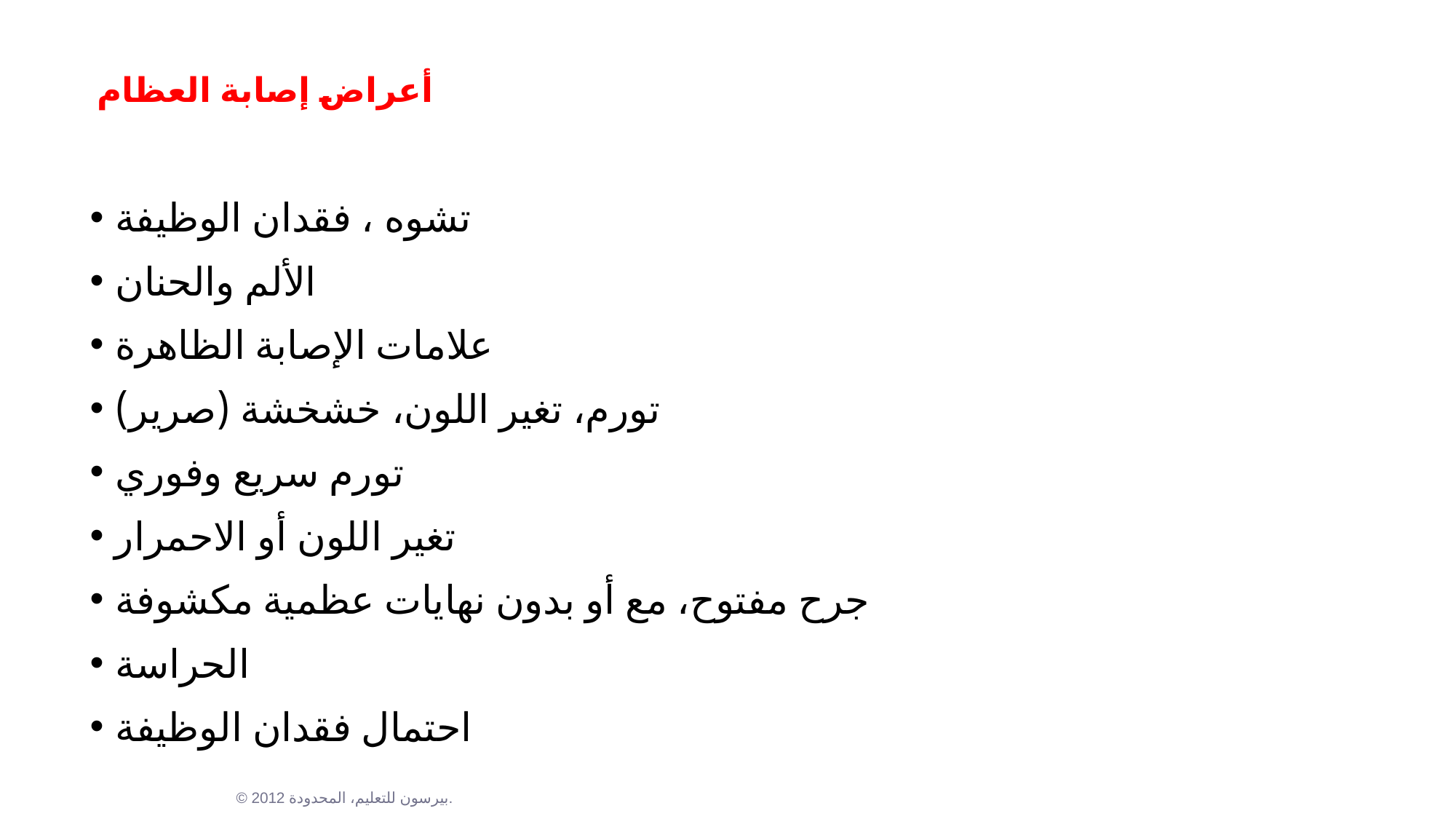

# أعراض إصابة العظام
تشوه ، فقدان الوظيفة
الألم والحنان
علامات الإصابة الظاهرة
تورم، تغير اللون، خشخشة (صرير)
تورم سريع وفوري
تغير اللون أو الاحمرار
جرح مفتوح، مع أو بدون نهايات عظمية مكشوفة
الحراسة
احتمال فقدان الوظيفة
© 2012 بيرسون للتعليم، المحدودة.